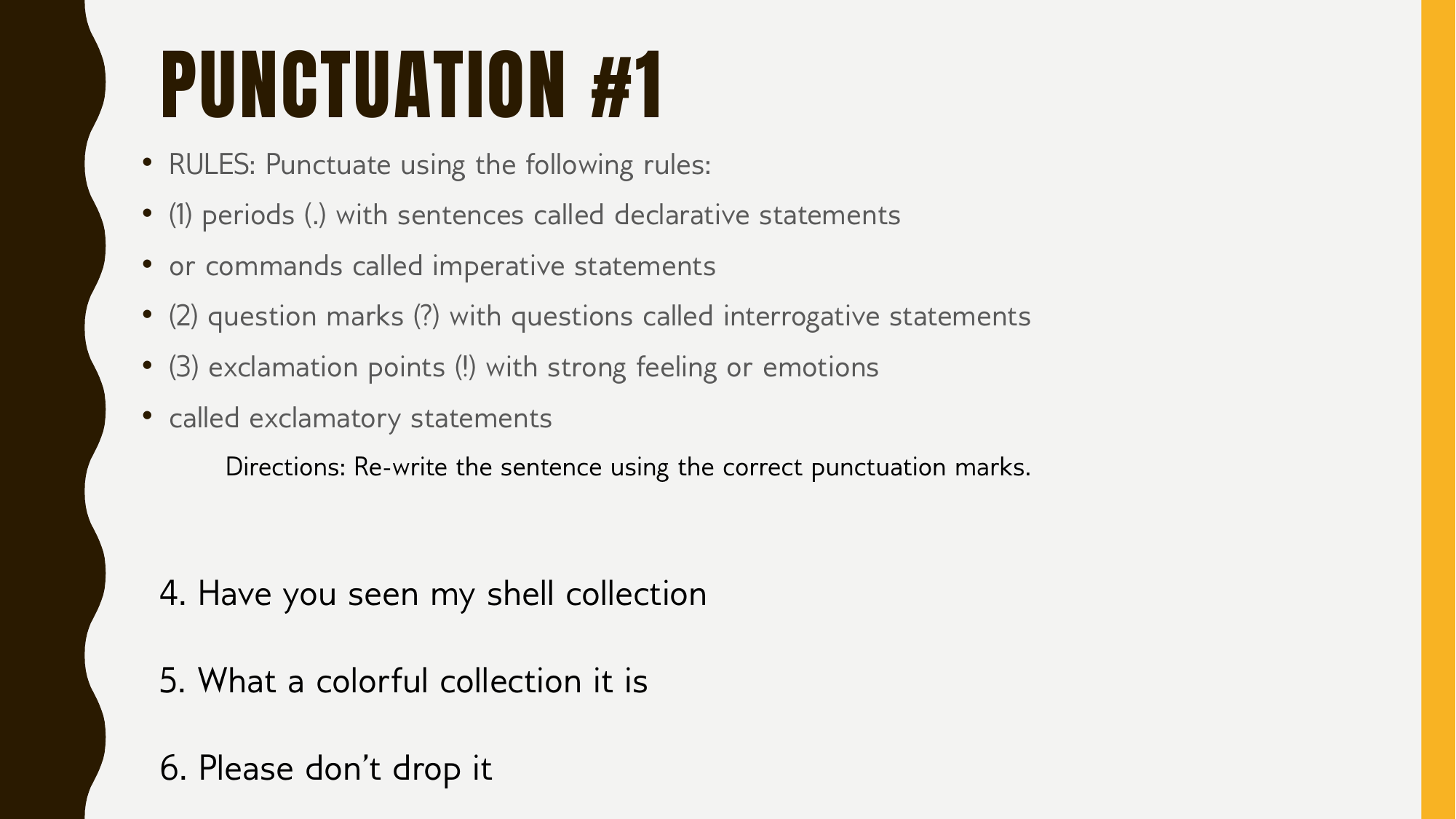

# Punctuation #1
RULES: Punctuate using the following rules:
(1) periods (.) with sentences called declarative statements
or commands called imperative statements
(2) question marks (?) with questions called interrogative statements
(3) exclamation points (!) with strong feeling or emotions
called exclamatory statements

Directions: Re-write the sentence using the correct punctuation marks.
4. Have you seen my shell collection
5. What a colorful collection it is
6. Please don’t drop it